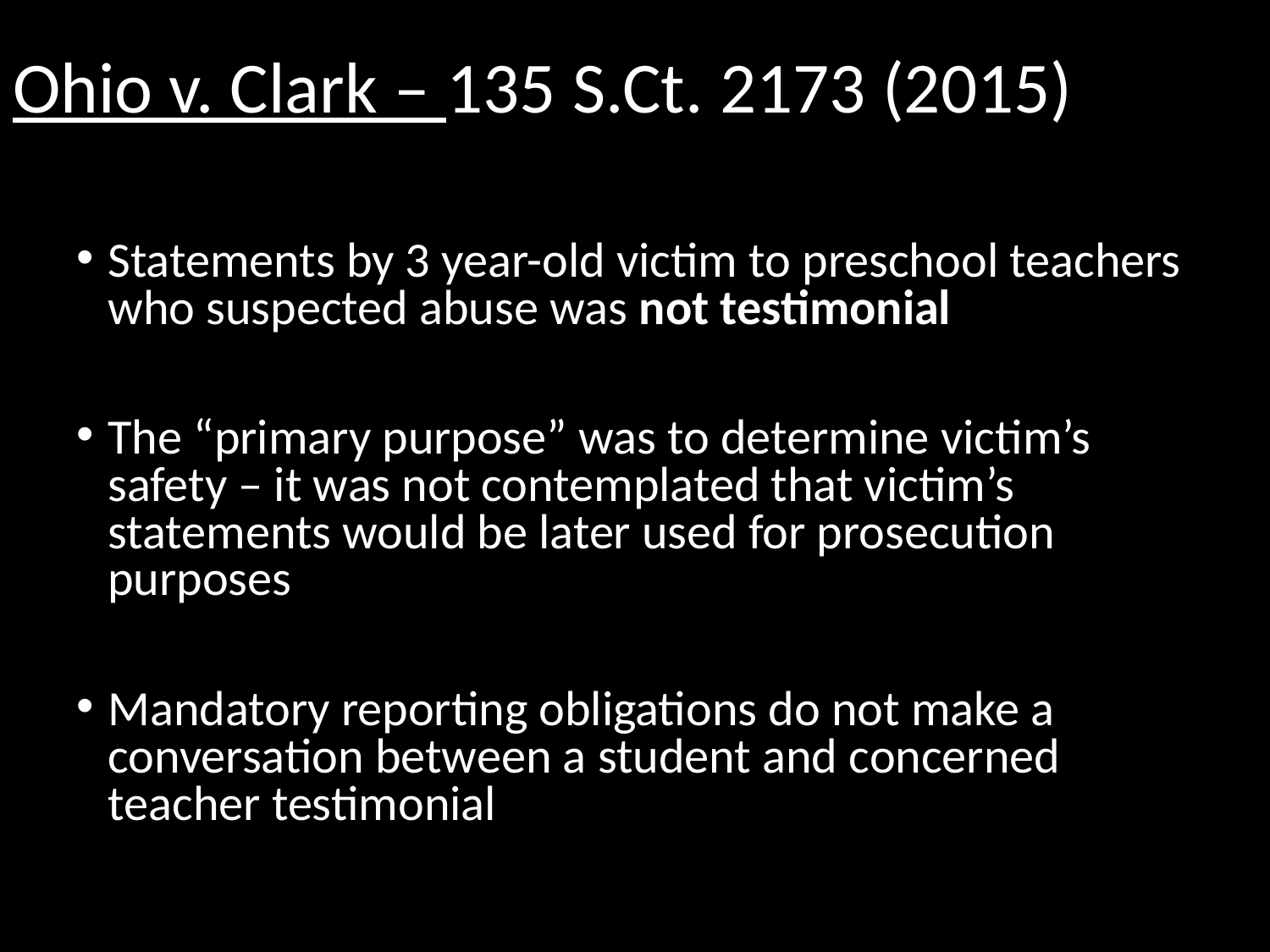

Ohio v. Clark – 135 S.Ct. 2173 (2015)
Statements by 3 year-old victim to preschool teachers who suspected abuse was not testimonial

The “primary purpose” was to determine victim’s safety – it was not contemplated that victim’s statements would be later used for prosecution purposes

Mandatory reporting obligations do not make a conversation between a student and concerned teacher testimonial